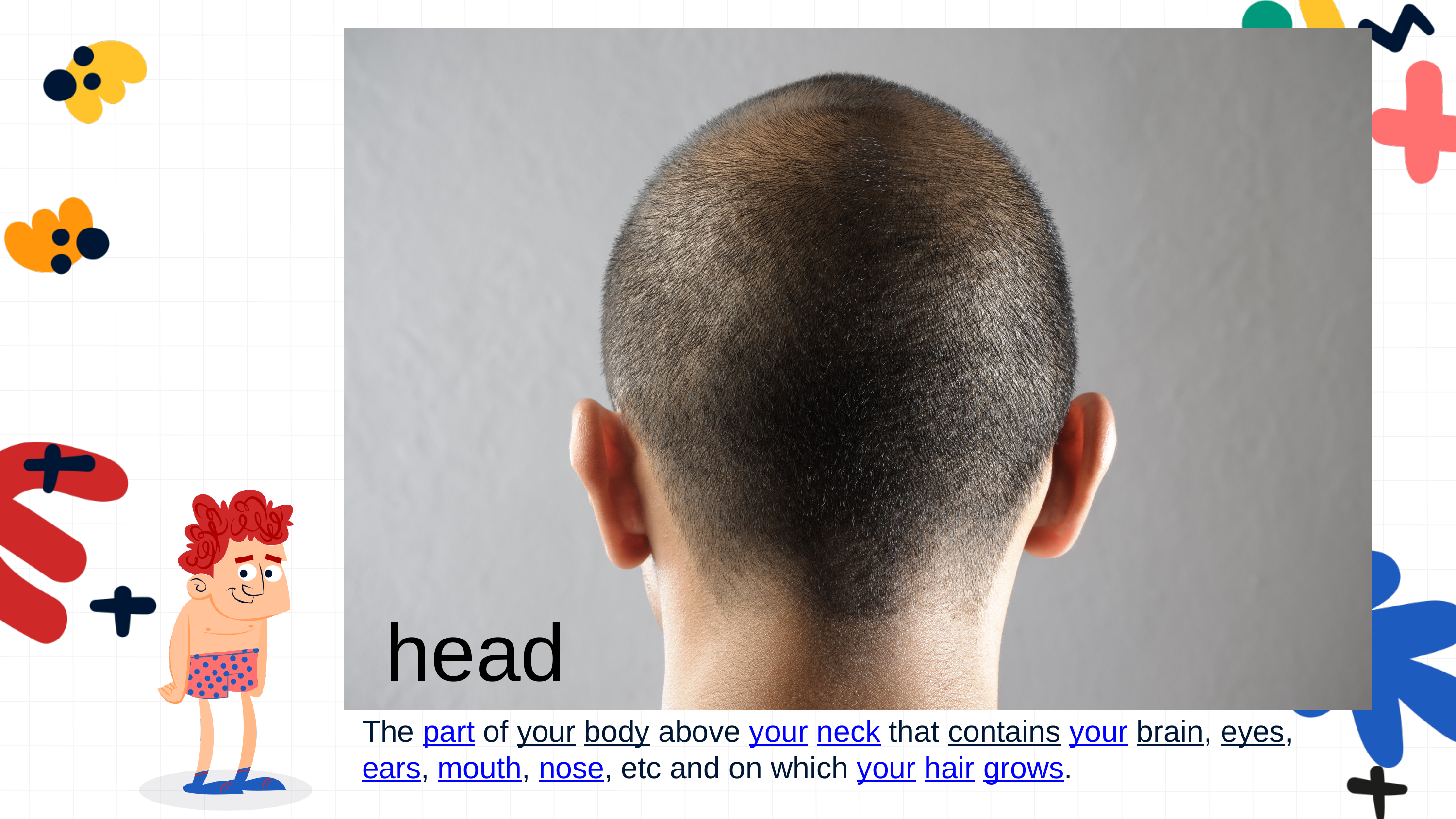

head

The part of your body above your neck that contains your brain, eyes, ears, mouth, nose, etc and on which your hair grows.